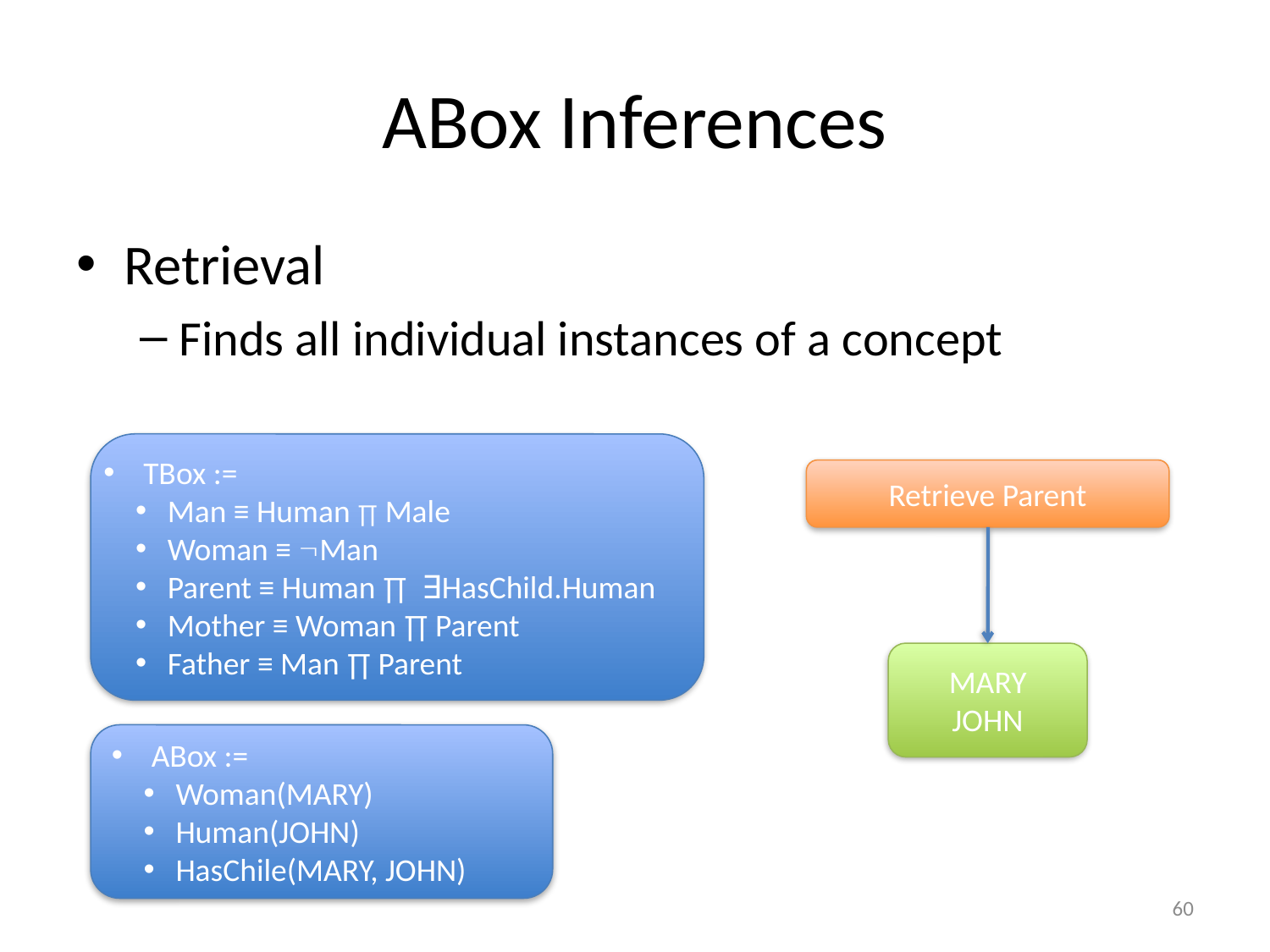

# ABox Inferences
Retrieval
Finds all individual instances of a concept
TBox :=
Man ≡ Human ∏ Male
Woman ≡ ¬Man
Parent ≡ Human ∏  ∃HasChild.Human
Mother ≡ Woman ∏ Parent
Father ≡ Man ∏ Parent
Retrieve Parent
MARY
JOHN
ABox :=
Woman(MARY)
Human(JOHN)
HasChile(MARY, JOHN)
60